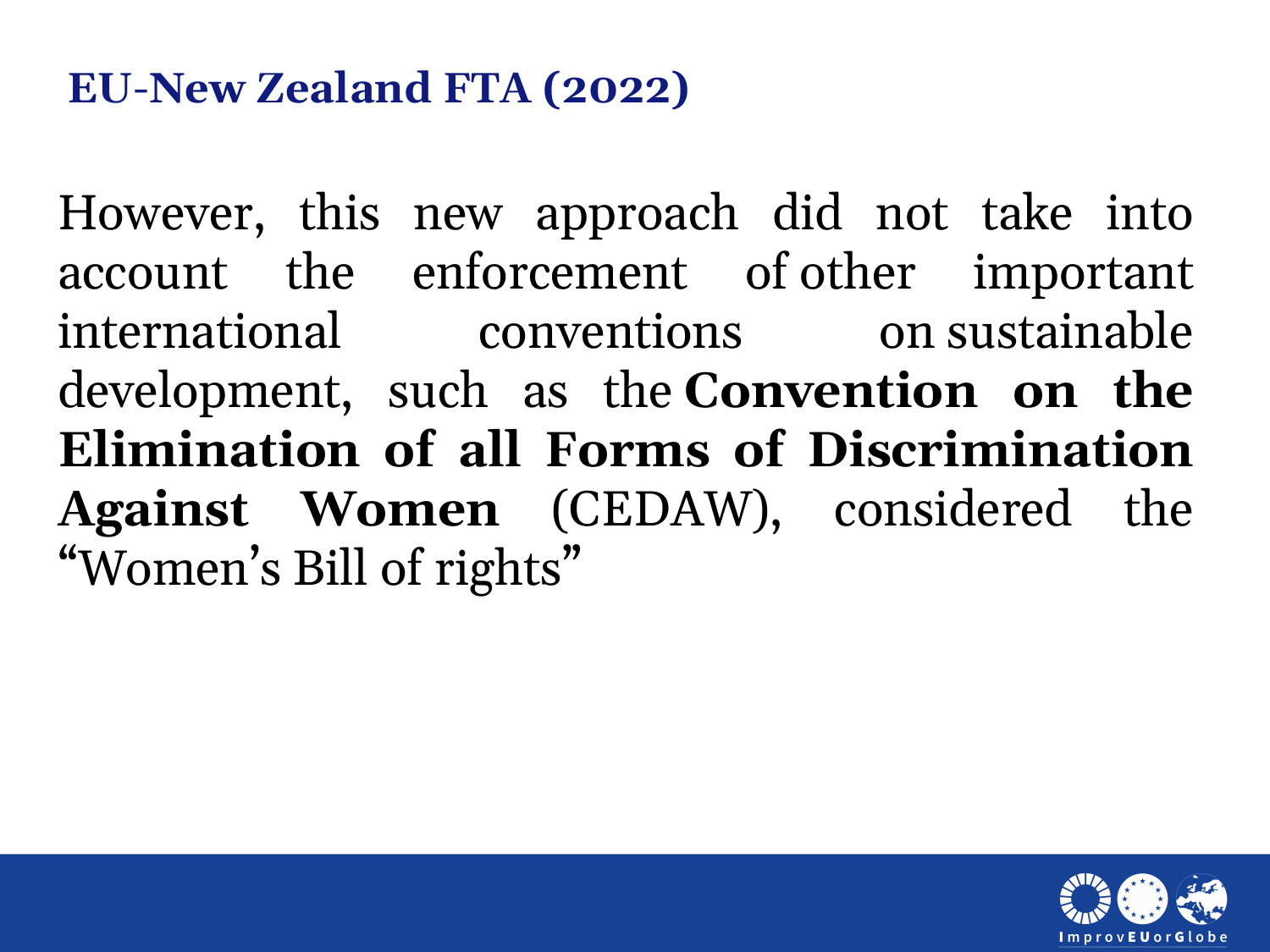

EU-New Zealand FTA (2022)

However, this new approach did not take into account the enforcement of other important international conventions on sustainable development, such as the Convention on the Elimination of all Forms of Discrimination Against Women (CEDAW), considered the “Women’s Bill of rights”